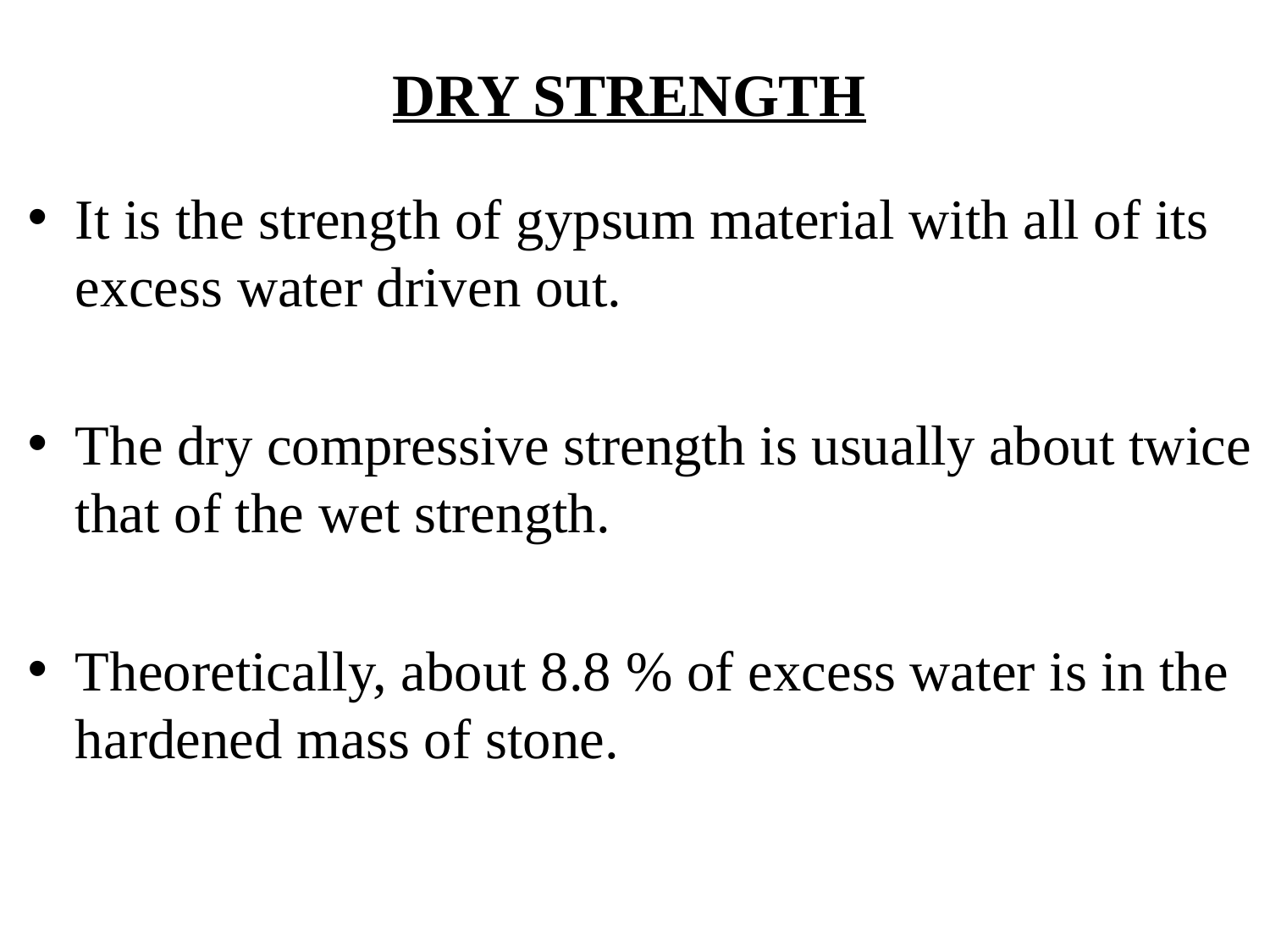

# DRY STRENGTH
It is the strength of gypsum material with all of its excess water driven out.

The dry compressive strength is usually about twice that of the wet strength.

Theoretically, about 8.8 % of excess water is in the hardened mass of stone.